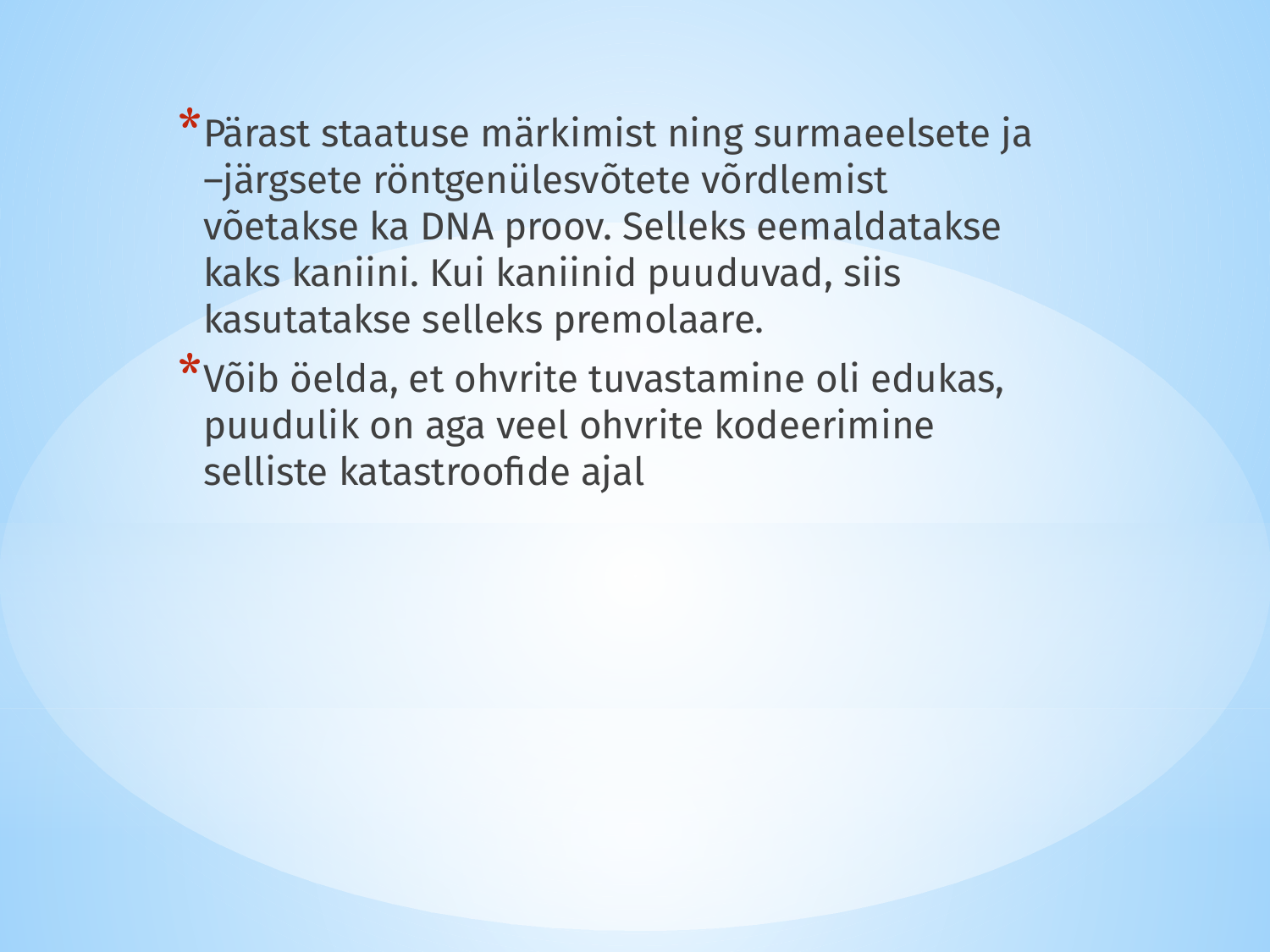

Pärast staatuse märkimist ning surmaeelsete ja –järgsete röntgenülesvõtete võrdlemist võetakse ka DNA proov. Selleks eemaldatakse kaks kaniini. Kui kaniinid puuduvad, siis kasutatakse selleks premolaare.
Võib öelda, et ohvrite tuvastamine oli edukas, puudulik on aga veel ohvrite kodeerimine selliste katastroofide ajal

#